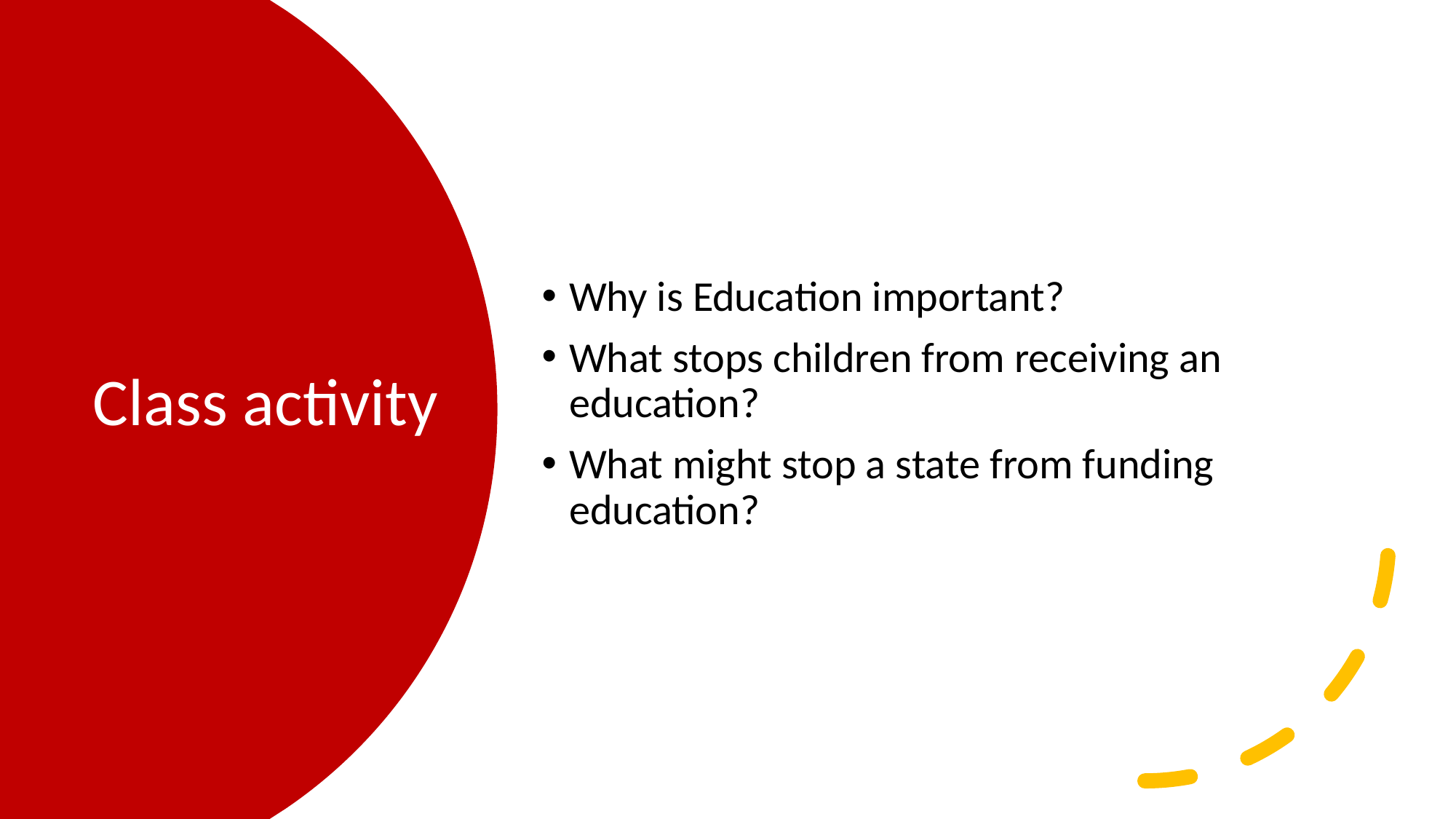

Why is Education important?
What stops children from receiving an education?
What might stop a state from funding education?
# Class activity